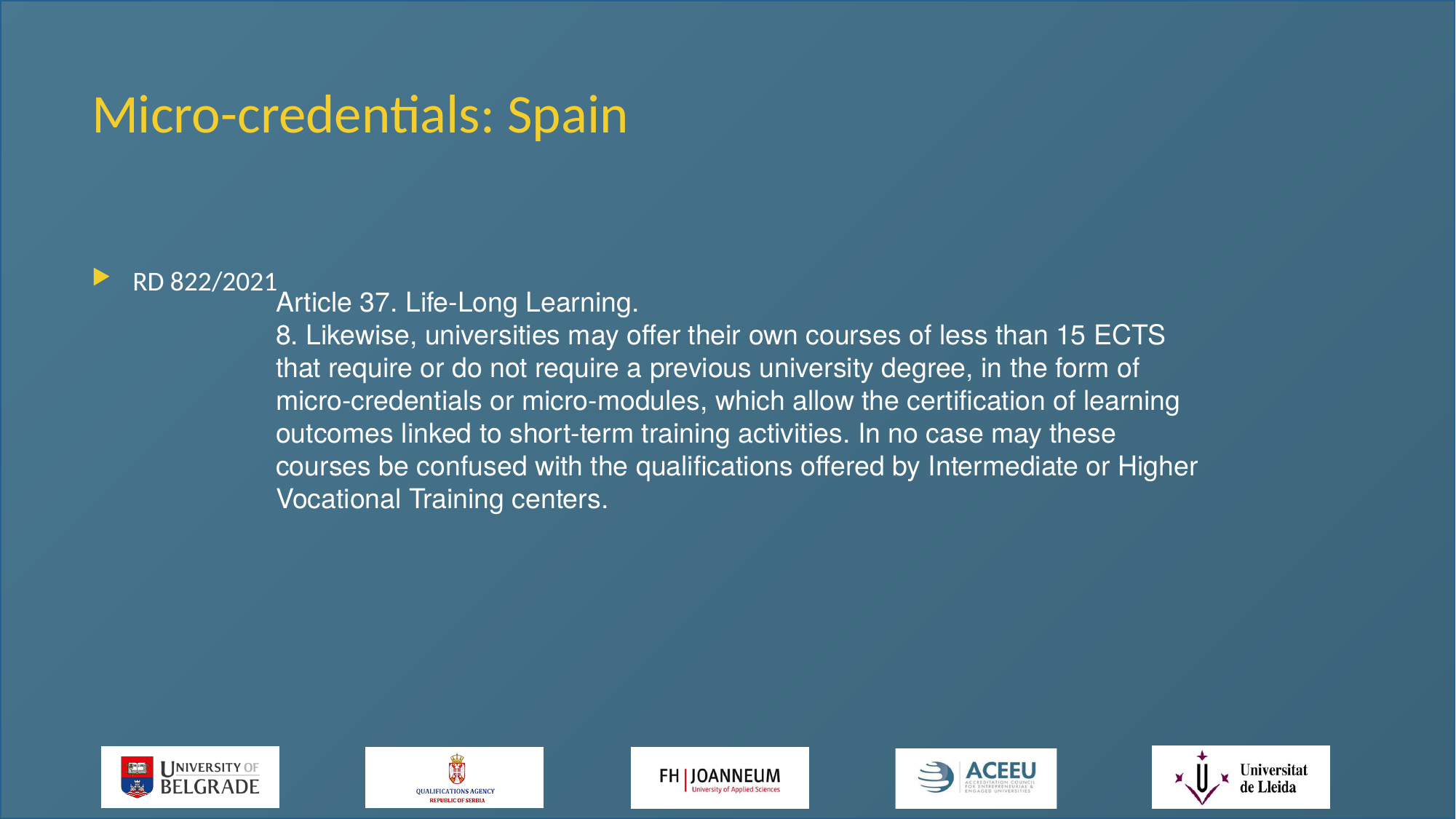

# Micro-credentials: Spain
RD 822/2021
Article 37. Life-Long Learning.
8. Likewise, universities may offer their own courses of less than 15 ECTS that require or do not require a previous university degree, in the form of micro-credentials or micro-modules, which allow the certification of learning outcomes linked to short-term training activities. In no case may these courses be confused with the qualifications offered by Intermediate or Higher Vocational Training centers.